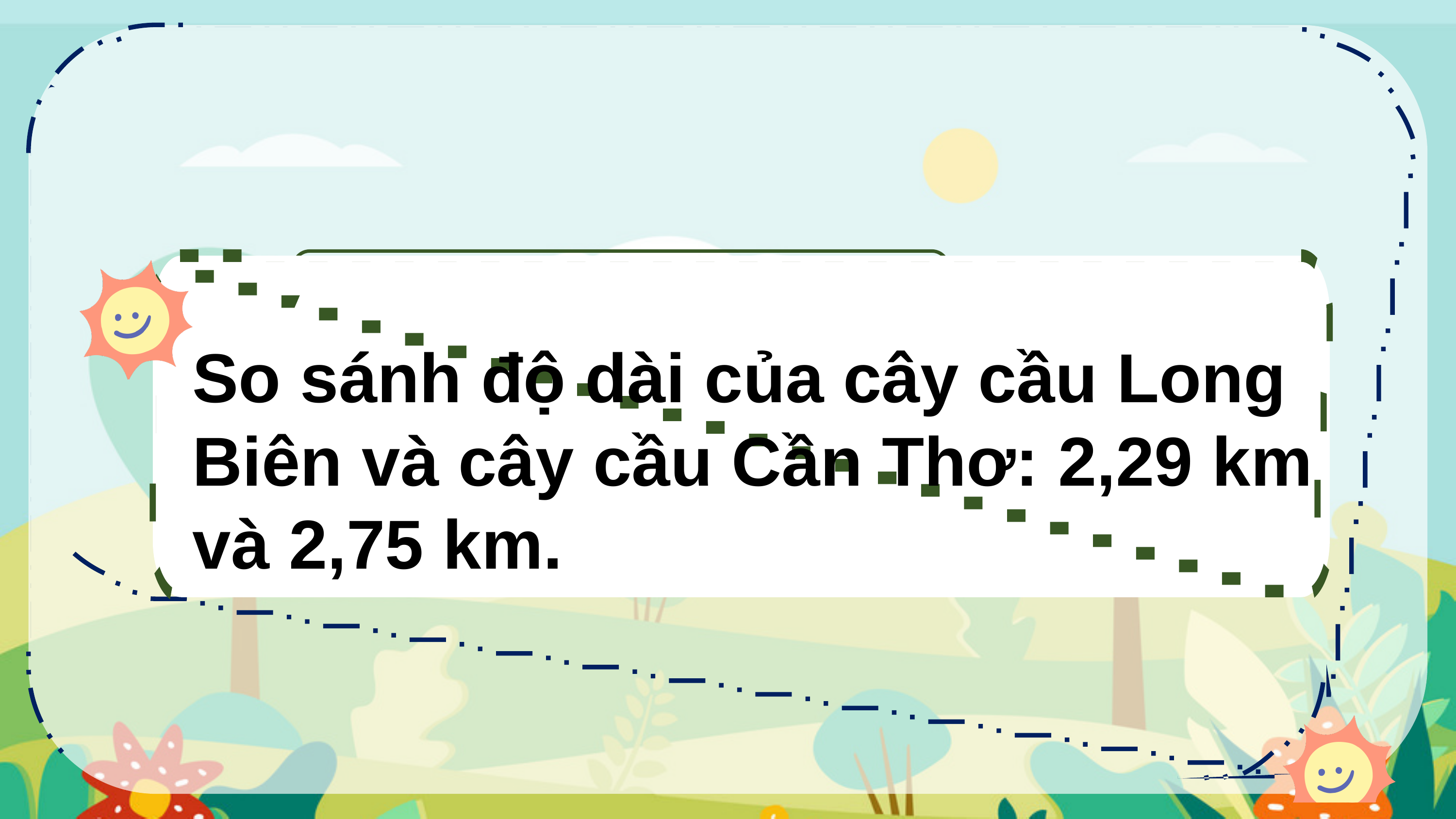

So sánh độ dài của cây cầu Long Biên và cây cầu Cần Thơ: 2,29 km và 2,75 km.